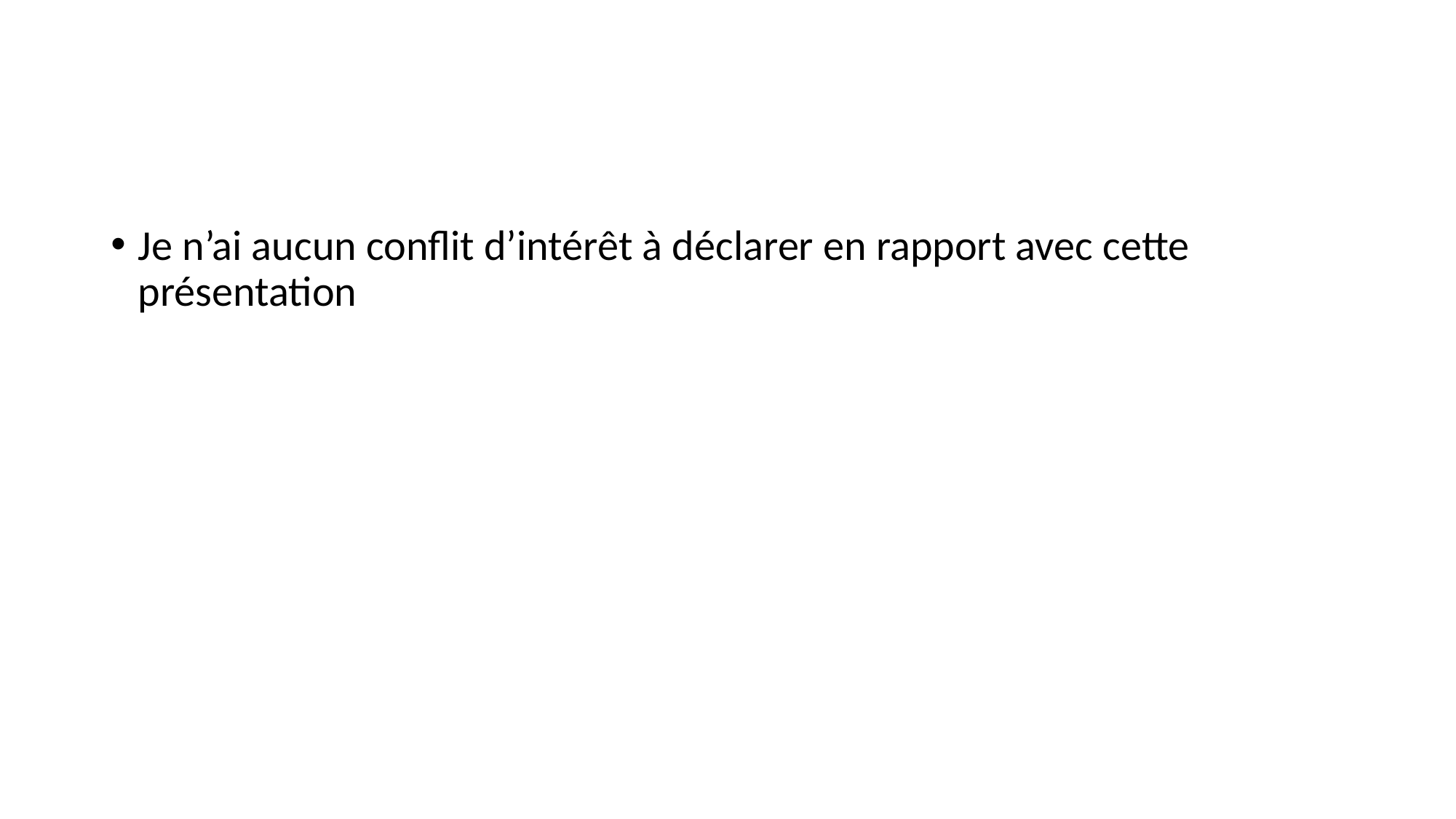

Je n’ai aucun conflit d’intérêt à déclarer en rapport avec cette présentation